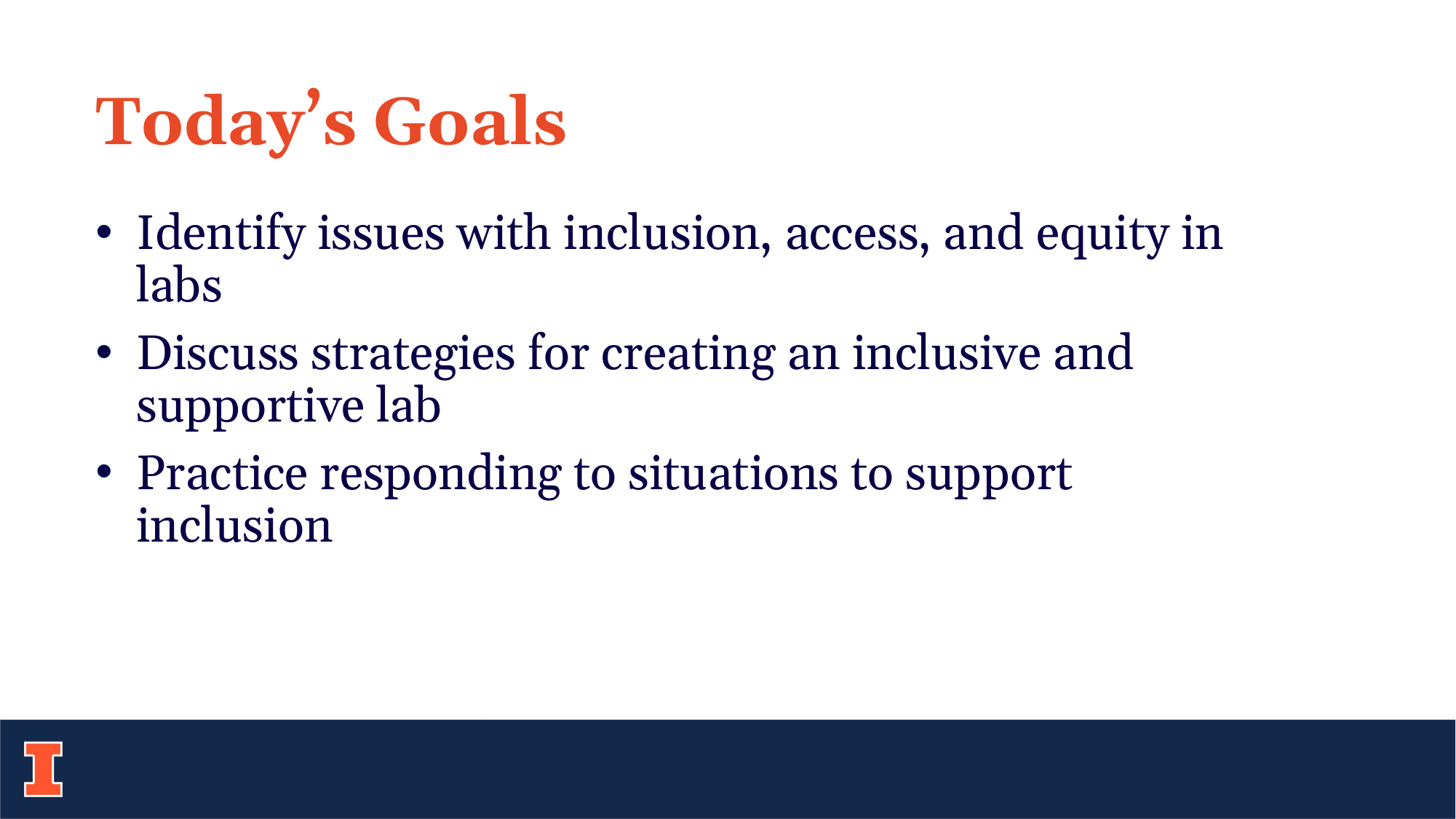

Today’s Goals
Identify issues with inclusion, access, and equity in labs
Discuss strategies for creating an inclusive and supportive lab
Practice responding to situations to support inclusion